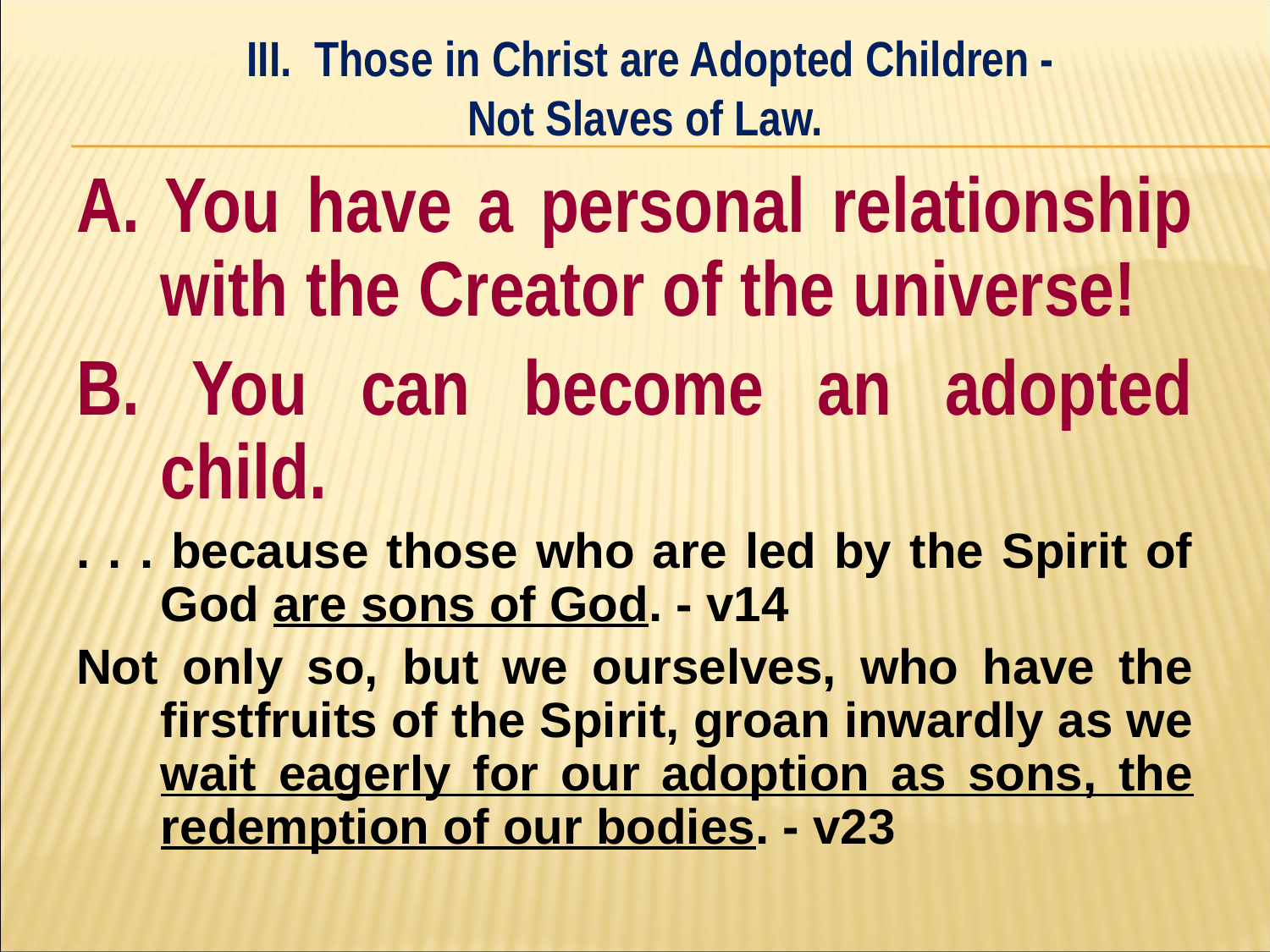

III.  Those in Christ are Adopted Children -
Not Slaves of Law.
#
A. You have a personal relationship with the Creator of the universe!
B. You can become an adopted child.
. . . because those who are led by the Spirit of God are sons of God. - v14
Not only so, but we ourselves, who have the firstfruits of the Spirit, groan inwardly as we wait eagerly for our adoption as sons, the redemption of our bodies. - v23